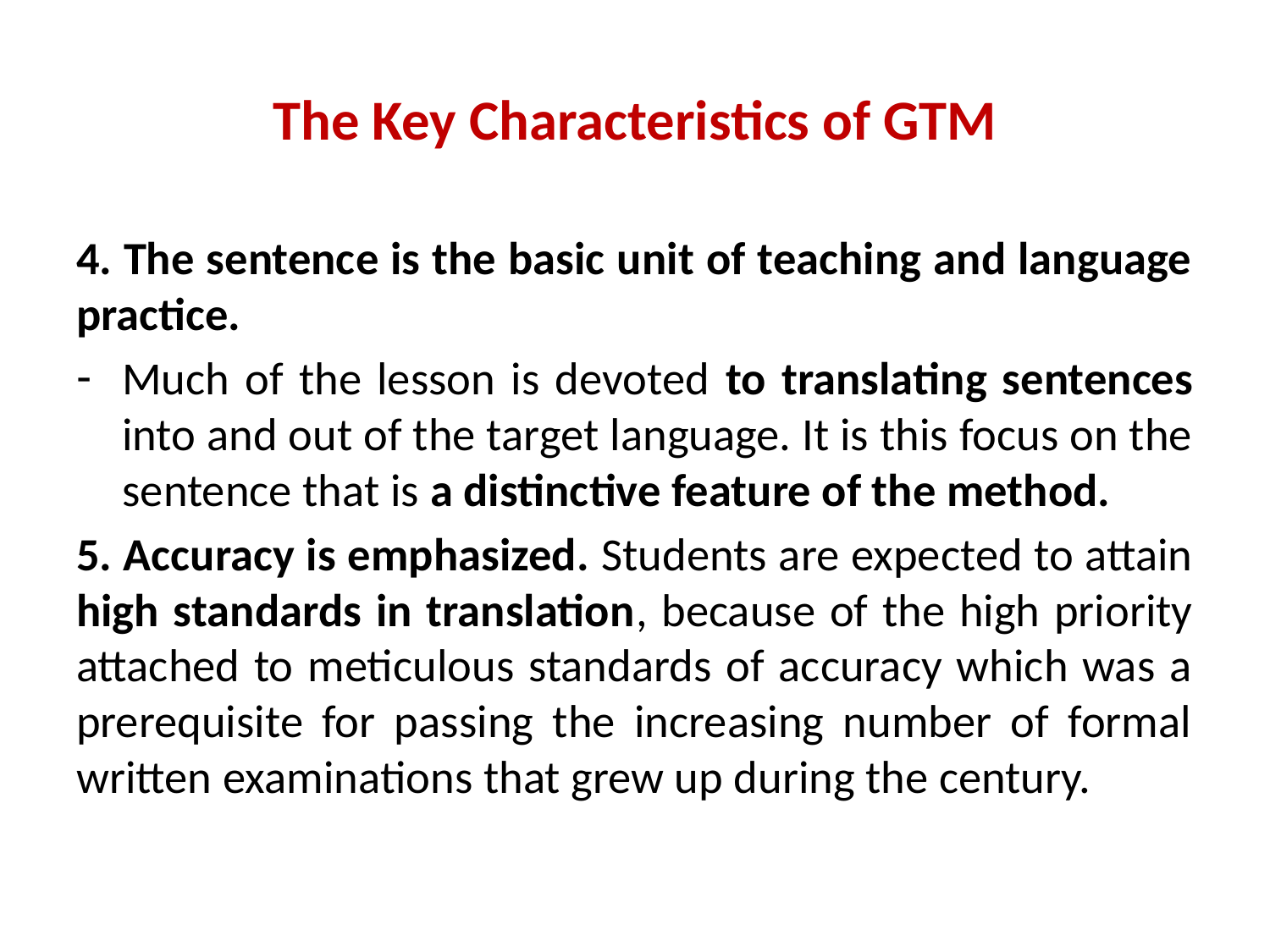

# The Key Characteristics of GTM
4. The sentence is the basic unit of teaching and language practice.
Much of the lesson is devoted to translating sentences into and out of the target language. It is this focus on the sentence that is a distinctive feature of the method.
5. Accuracy is emphasized. Students are expected to attain high standards in translation, because of the high priority attached to meticulous standards of accuracy which was a prerequisite for passing the increasing number of formal written examinations that grew up during the century.